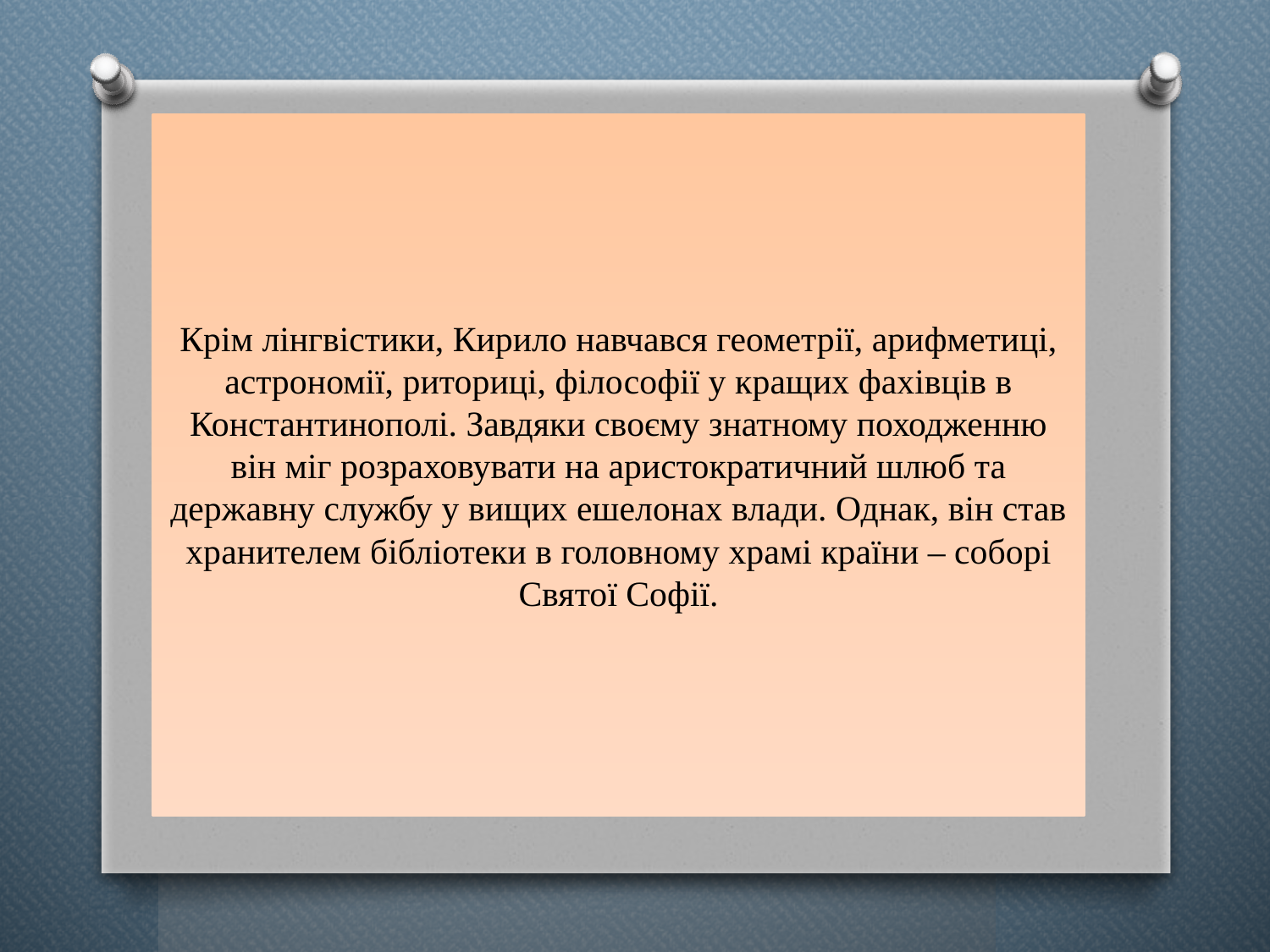

# Крім лінгвістики, Кирило навчався геометрії, арифметиці, астрономії, риториці, філософії у кращих фахівців в Константинополі. Завдяки своєму знатному походженню він міг розраховувати на аристократичний шлюб та державну службу у вищих ешелонах влади. Однак, він став хранителем бібліотеки в головному храмі країни – соборі Святої Софії.